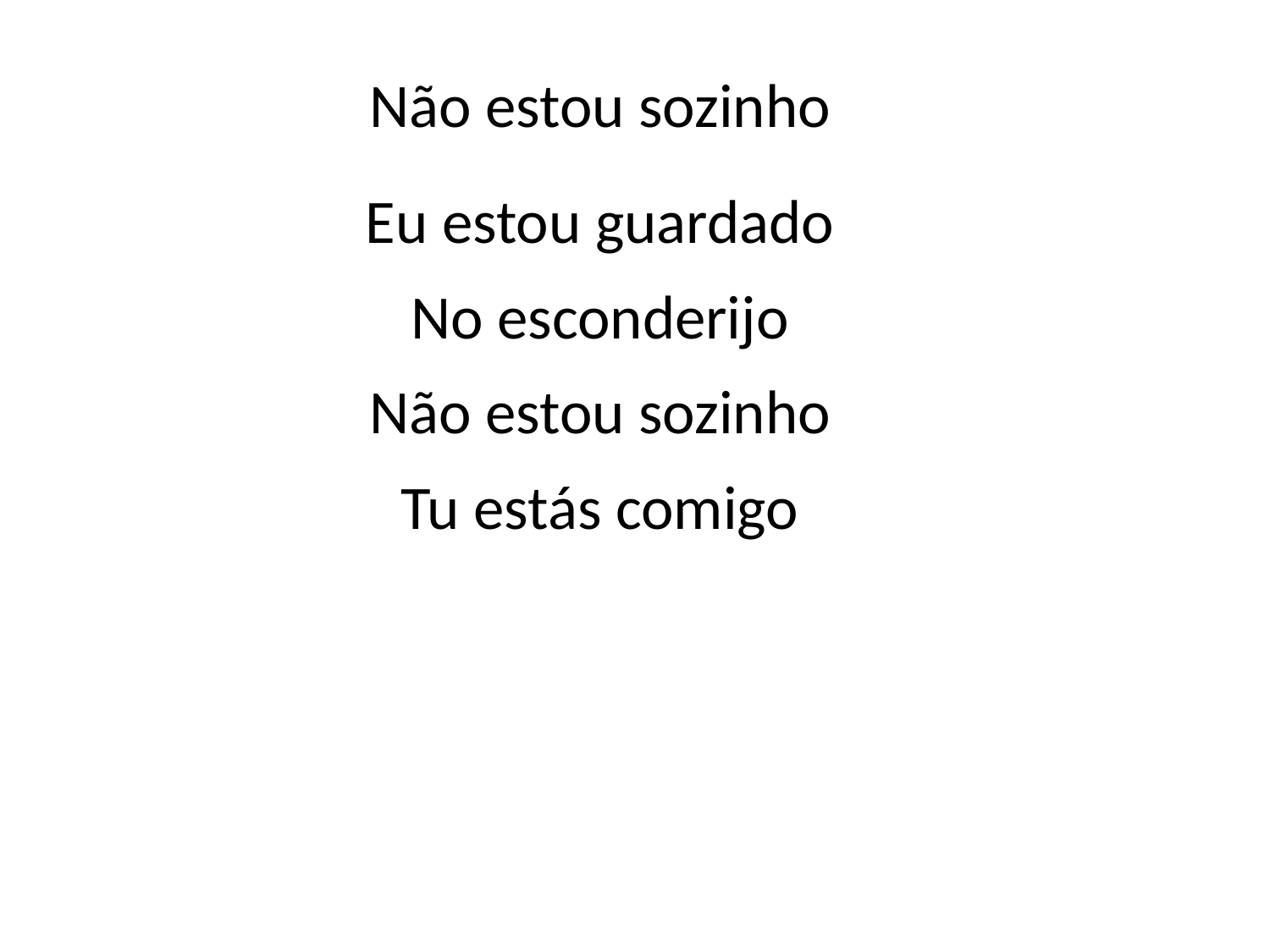

Não estou sozinho

Eu estou guardado

No esconderijo

Não estou sozinho

Tu estás comigo

#